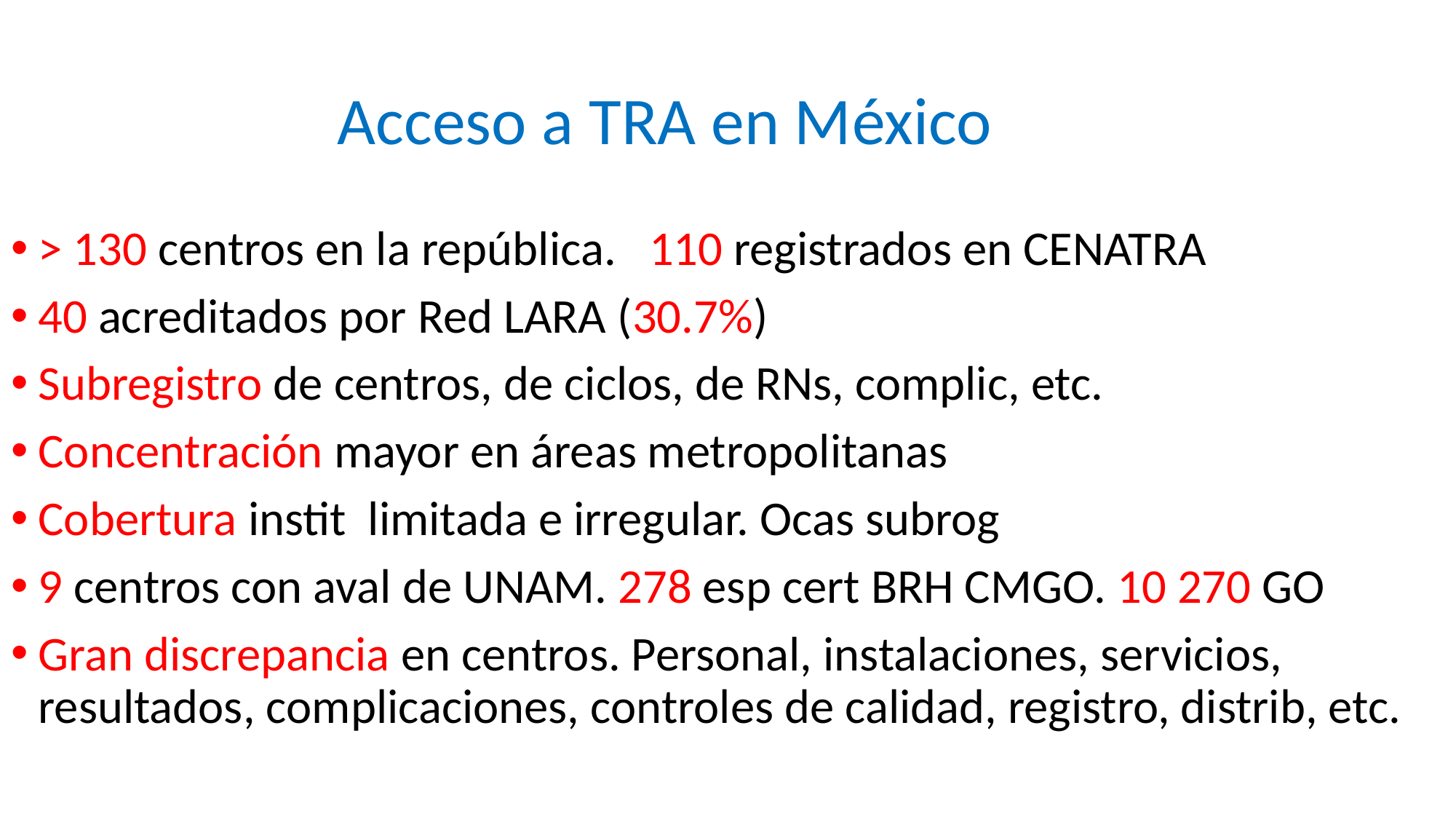

# Acceso a TRA en México
> 130 centros en la república.   110 registrados en CENATRA
40 acreditados por Red LARA (30.7%)
Subregistro de centros, de ciclos, de RNs, complic, etc.
Concentración mayor en áreas metropolitanas
Cobertura instit  limitada e irregular. Ocas subrog
9 centros con aval de UNAM. 278 esp cert BRH CMGO. 10 270 GO
Gran discrepancia en centros. Personal, instalaciones, servicios, resultados, complicaciones, controles de calidad, registro, distrib, etc.